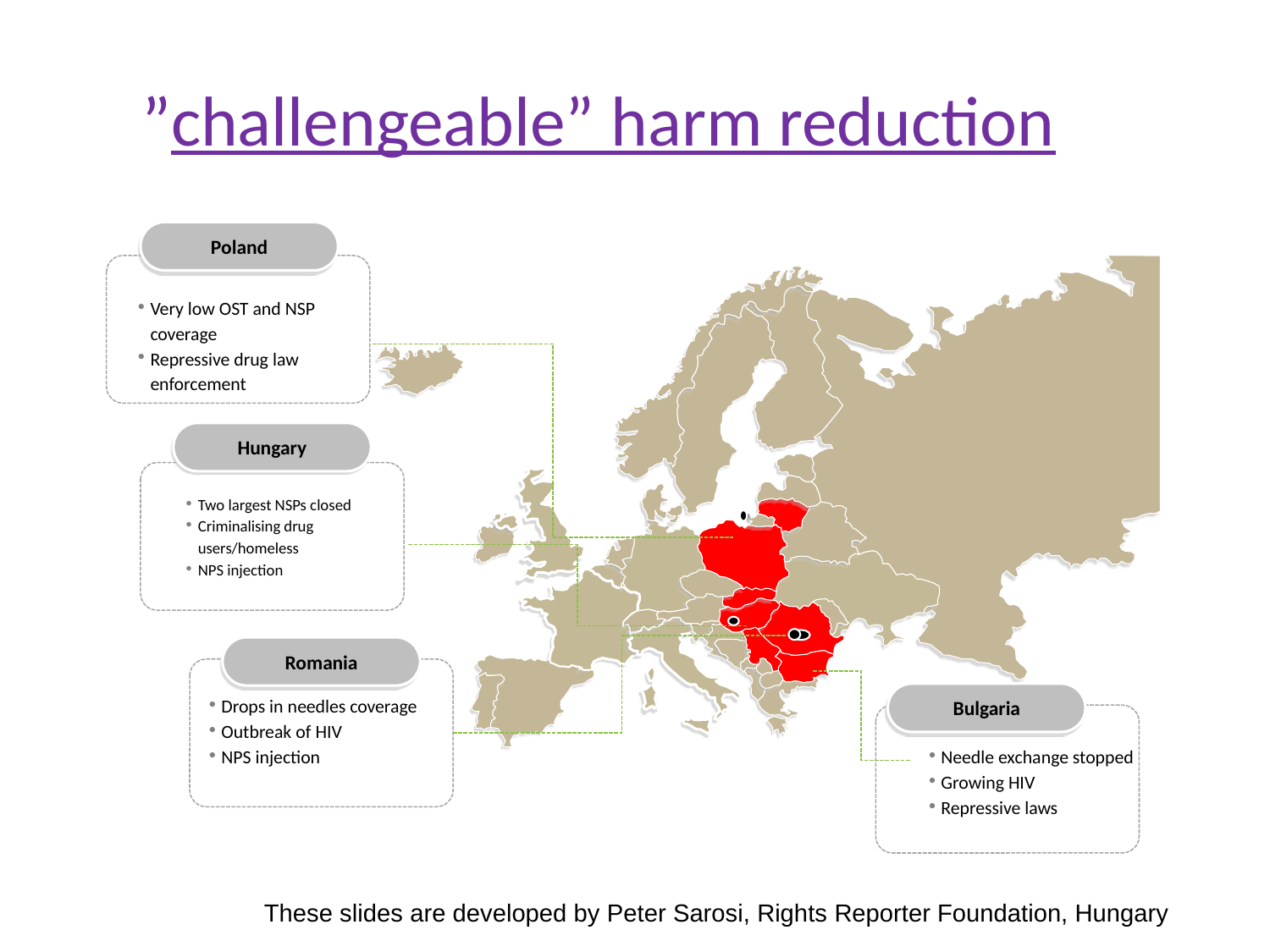

”challengeable” harm reduction
Poland

Very low OST and NSP coverage
Repressive drug law enforcement

Hungary

Two largest NSPs closed
Criminalising drug users/homeless
NPS injection

Romania

Drops in needles coverage
Outbreak of HIV
NPS injection
Bulgaria

Needle exchange stopped
Growing HIV
Repressive laws

These slides are developed by Peter Sarosi, Rights Reporter Foundation, Hungary